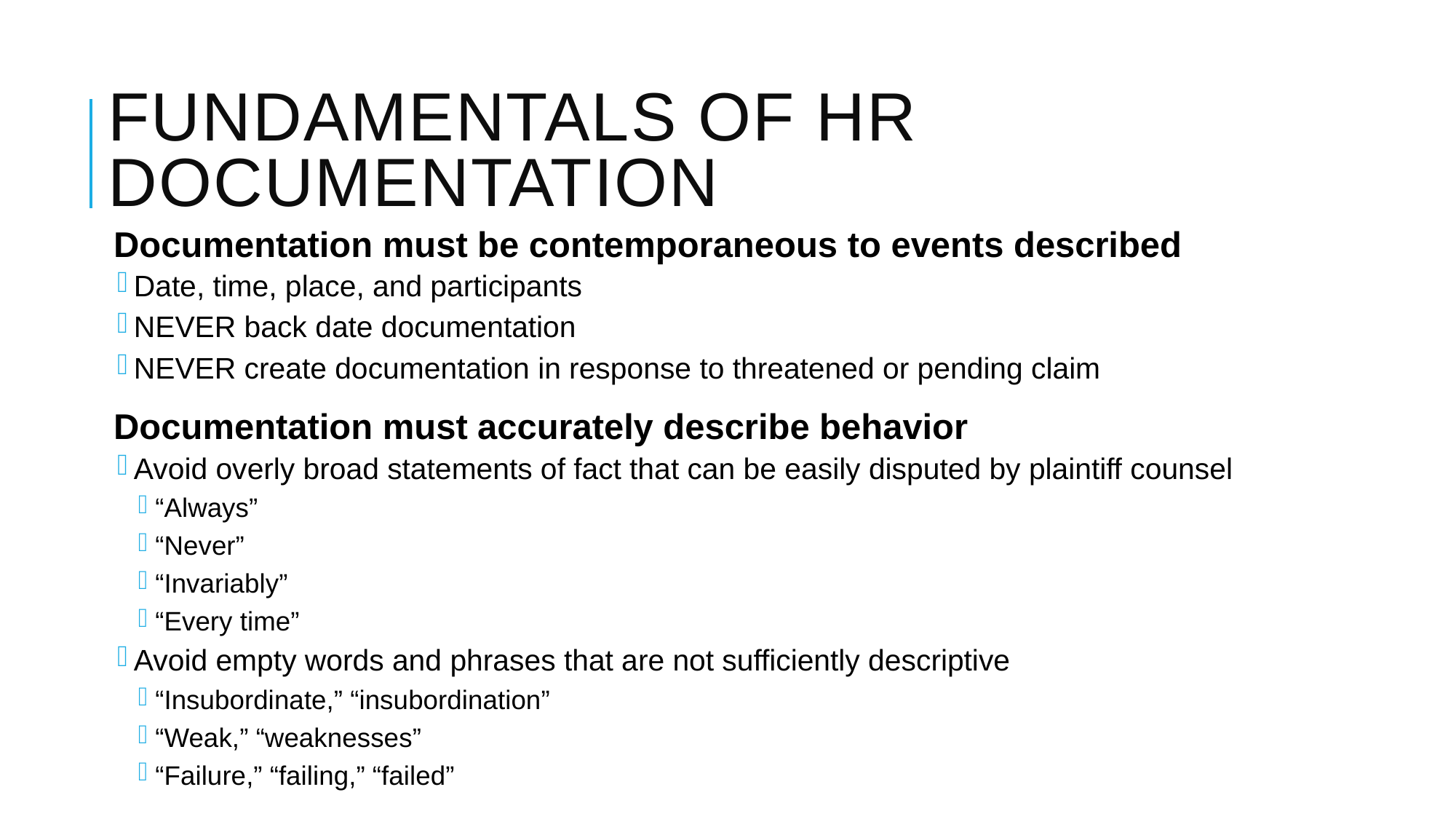

# Fundamentals of HR documentation
Documentation must be contemporaneous to events described
Date, time, place, and participants
NEVER back date documentation
NEVER create documentation in response to threatened or pending claim
Documentation must accurately describe behavior
Avoid overly broad statements of fact that can be easily disputed by plaintiff counsel
“Always”
“Never”
“Invariably”
“Every time”
Avoid empty words and phrases that are not sufficiently descriptive
“Insubordinate,” “insubordination”
“Weak,” “weaknesses”
“Failure,” “failing,” “failed”